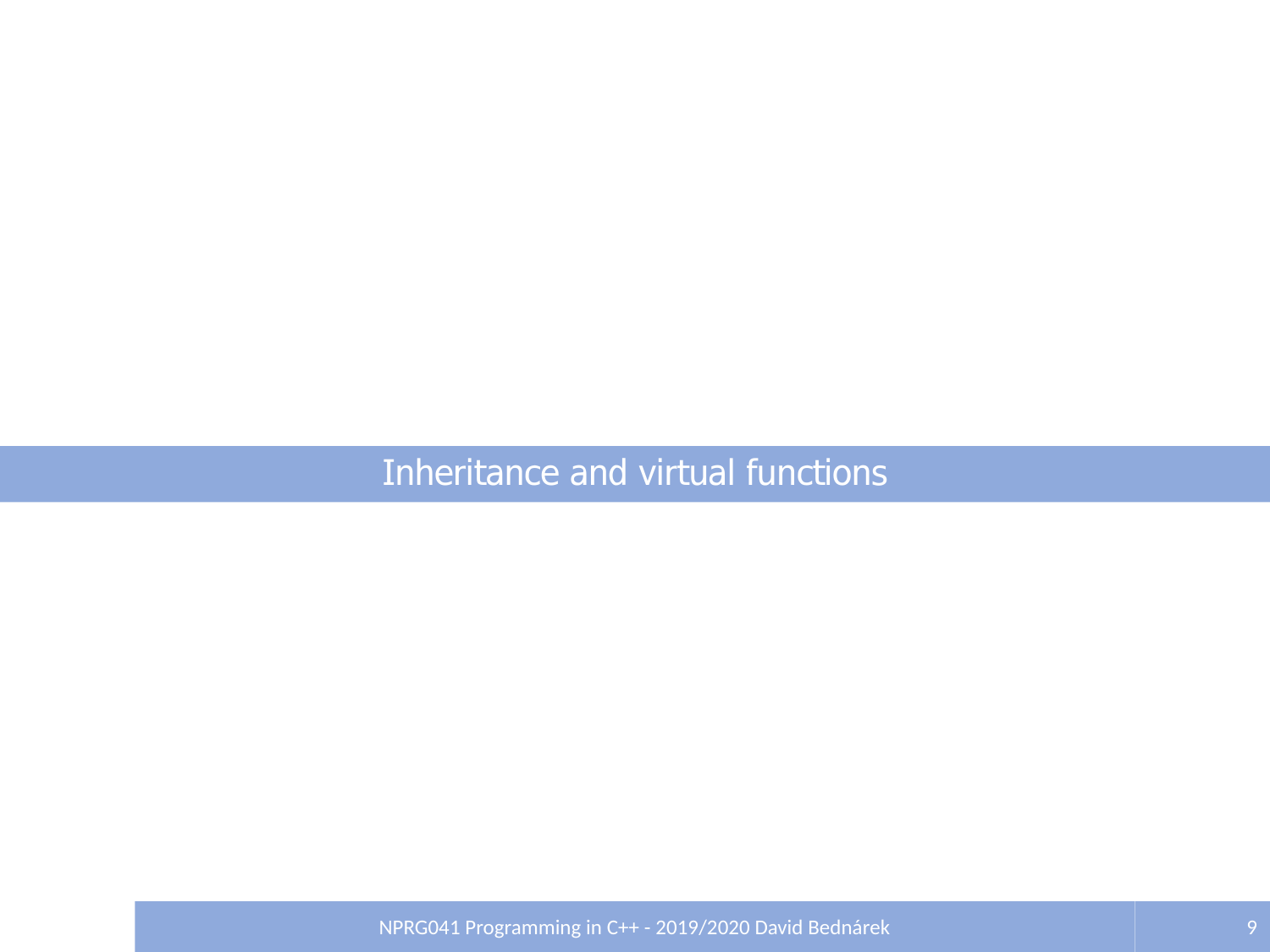

# Inheritance and virtual functions
NPRG041 Programming in C++ - 2019/2020 David Bednárek
9